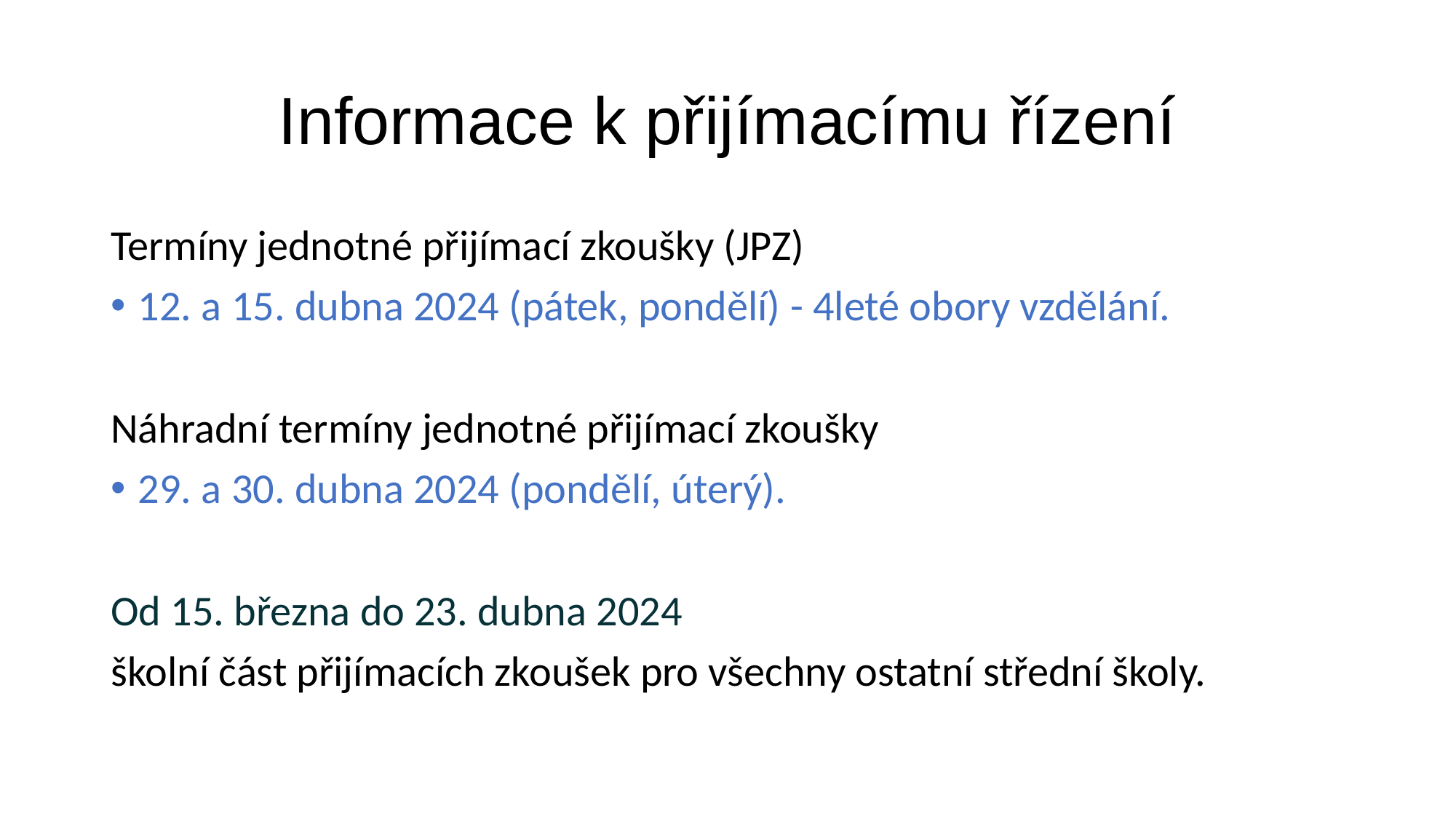

# Informace k přijímacímu řízení
Termíny jednotné přijímací zkoušky (JPZ)
12. a 15. dubna 2024 (pátek, pondělí) - 4leté obory vzdělání.

Náhradní termíny jednotné přijímací zkoušky
29. a 30. dubna 2024 (pondělí, úterý).

Od 15. března do 23. dubna 2024
školní část přijímacích zkoušek pro všechny ostatní střední školy.